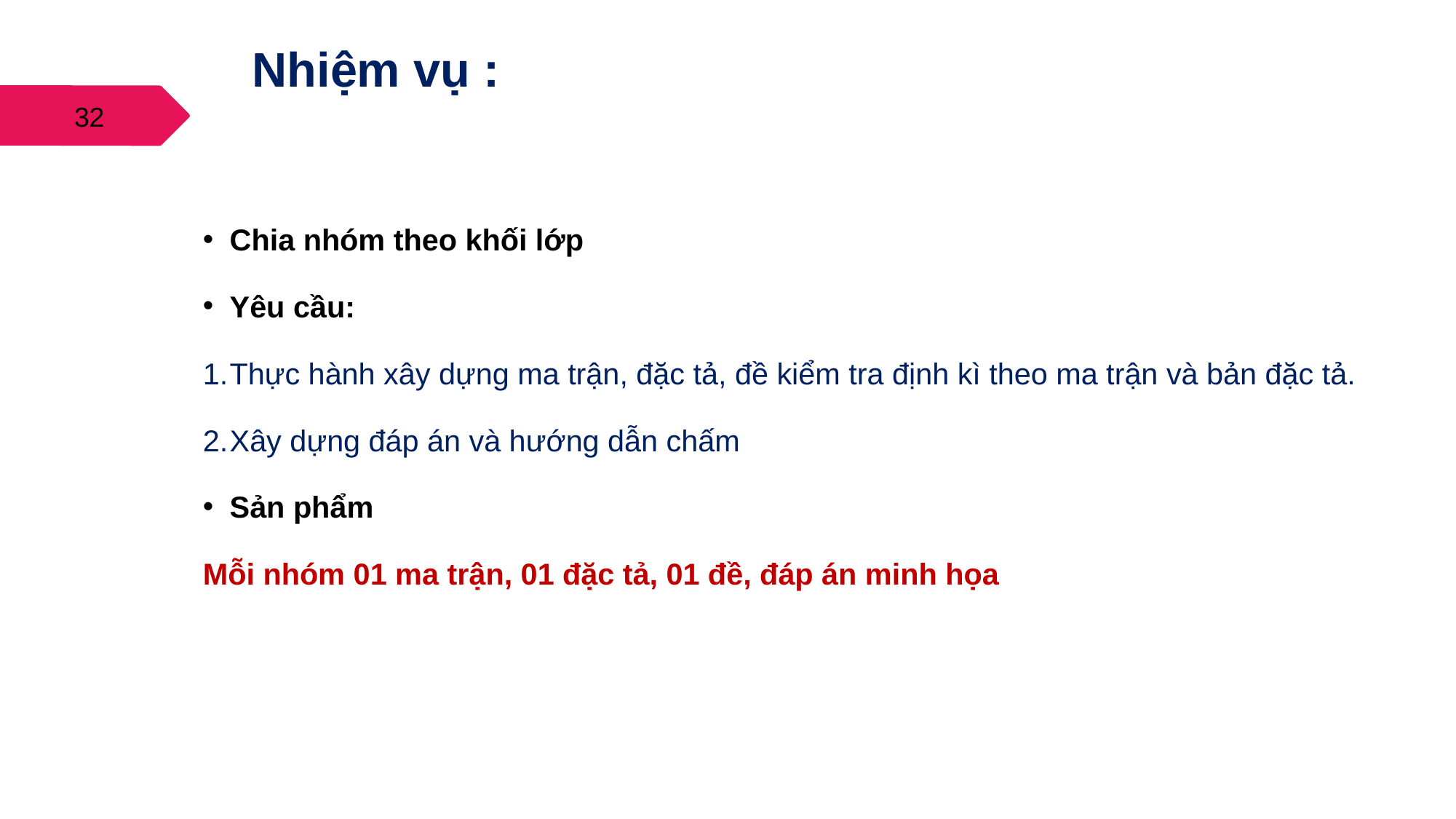

12/19/2022
# Nhiệm vụ :
32
Chia nhóm theo khối lớp
Yêu cầu:
Thực hành xây dựng ma trận, đặc tả, đề kiểm tra định kì theo ma trận và bản đặc tả.
Xây dựng đáp án và hướng dẫn chấm
Sản phẩm
Mỗi nhóm 01 ma trận, 01 đặc tả, 01 đề, đáp án minh họa